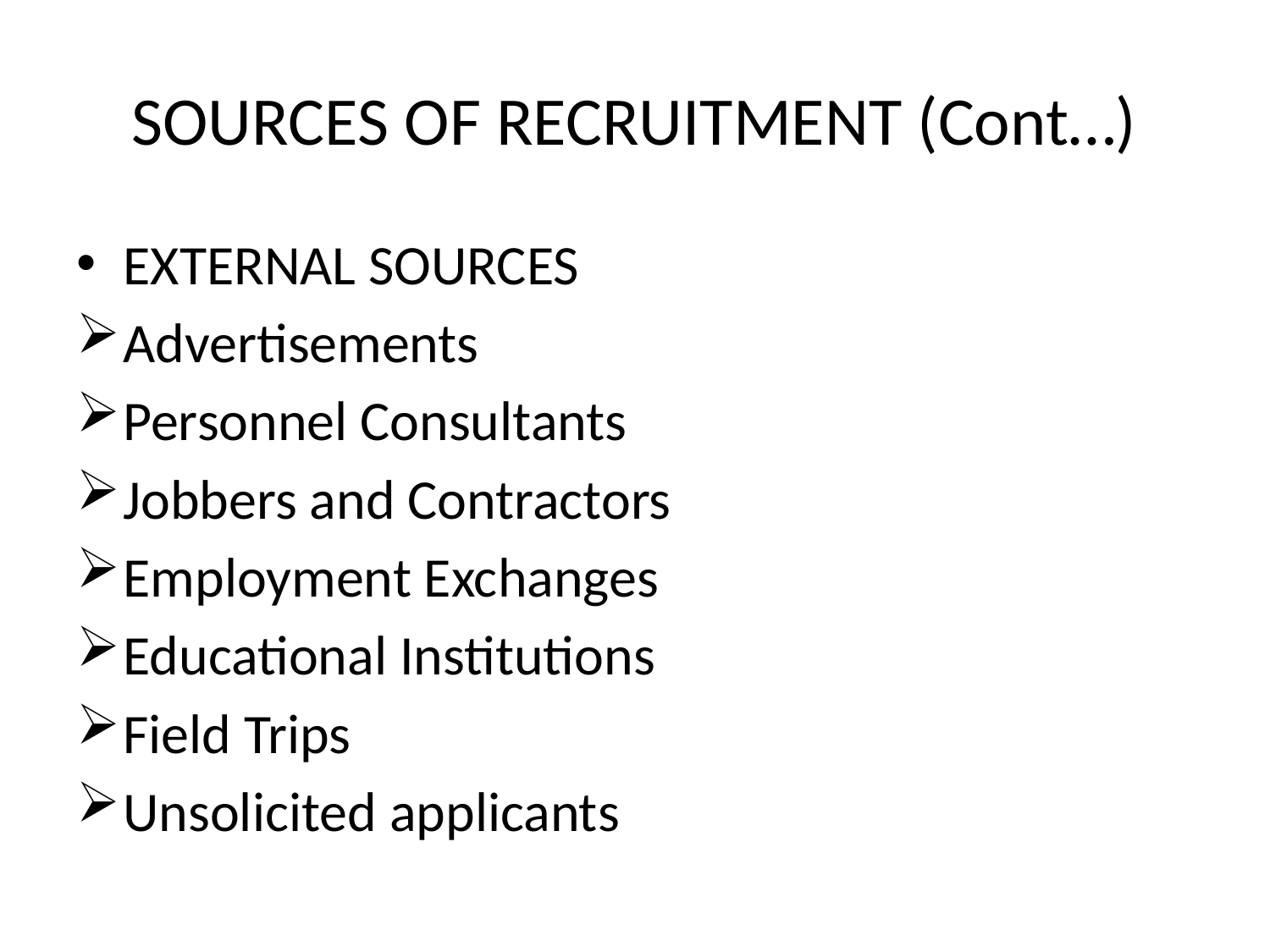

# SOURCES OF RECRUITMENT (Cont…)
EXTERNAL SOURCES
Advertisements
Personnel Consultants
Jobbers and Contractors
Employment Exchanges
Educational Institutions
Field Trips
Unsolicited applicants